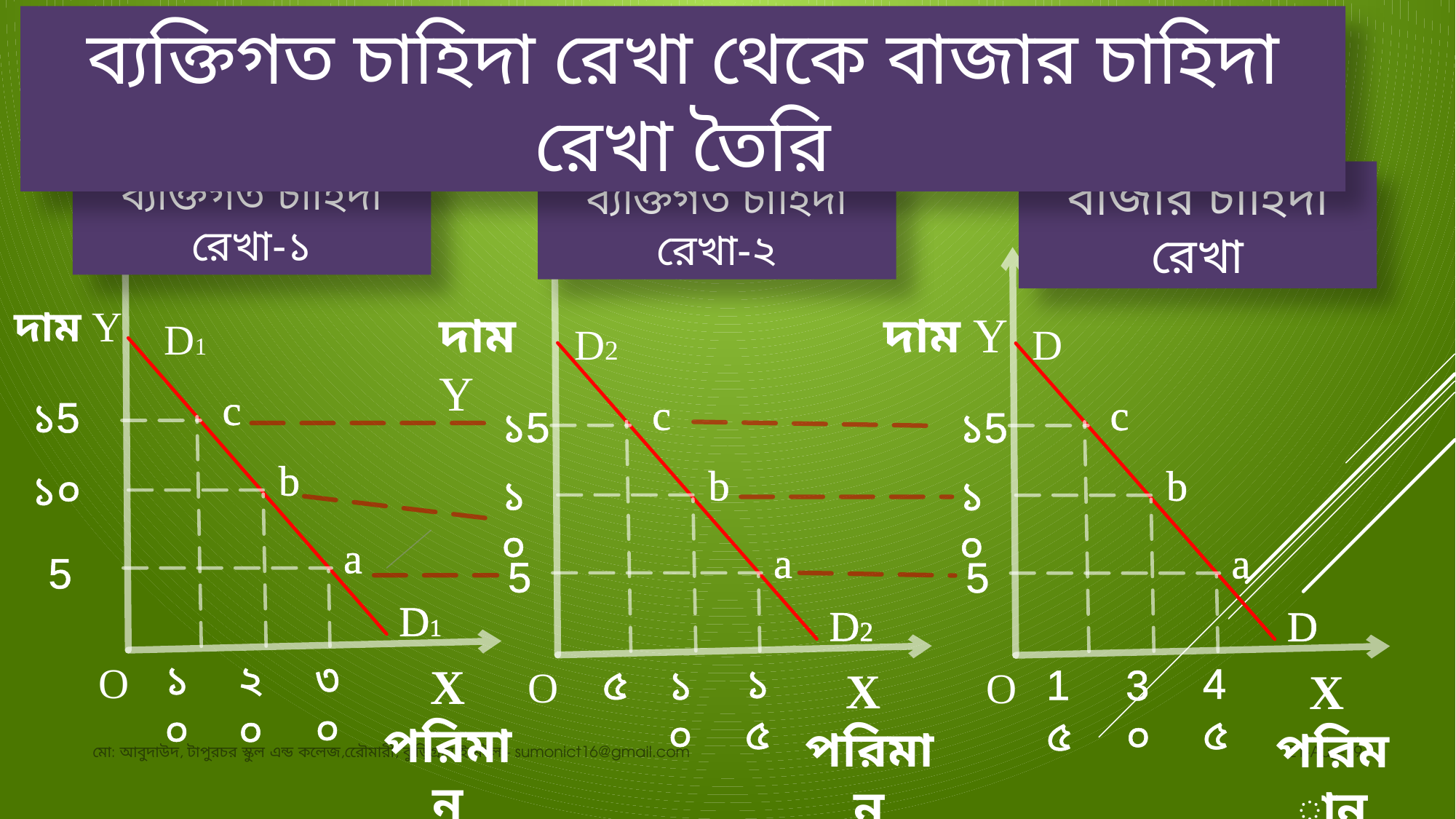

ব্যক্তিগত চাহিদা রেখা থেকে বাজার চাহিদা রেখা তৈরি
বাজার চাহিদা রেখা
ব্যক্তিগত চাহিদা রেখা-১
ব্যক্তিগত চাহিদা রেখা-২
D1
D1
5
দাম Y
X
পরিমান
O
c
১5
b
১০
a
৩০
১০
২০
D2
D2
5
দাম Y
X
পরিমান
O
c
১5
b
১০
a
১৫
৫
১০
D
D
5
দাম Y
X
পরিমান
O
c
১5
b
১০
a
4৫
1৫
3০
10
মো: আবুদাউদ, টাপুরচর স্কুল এন্ড কলেজ,রেৌমারী, কুড়িগ্রাম।ইমেইল:- sumonict16@gmail.com
21-Aug-19